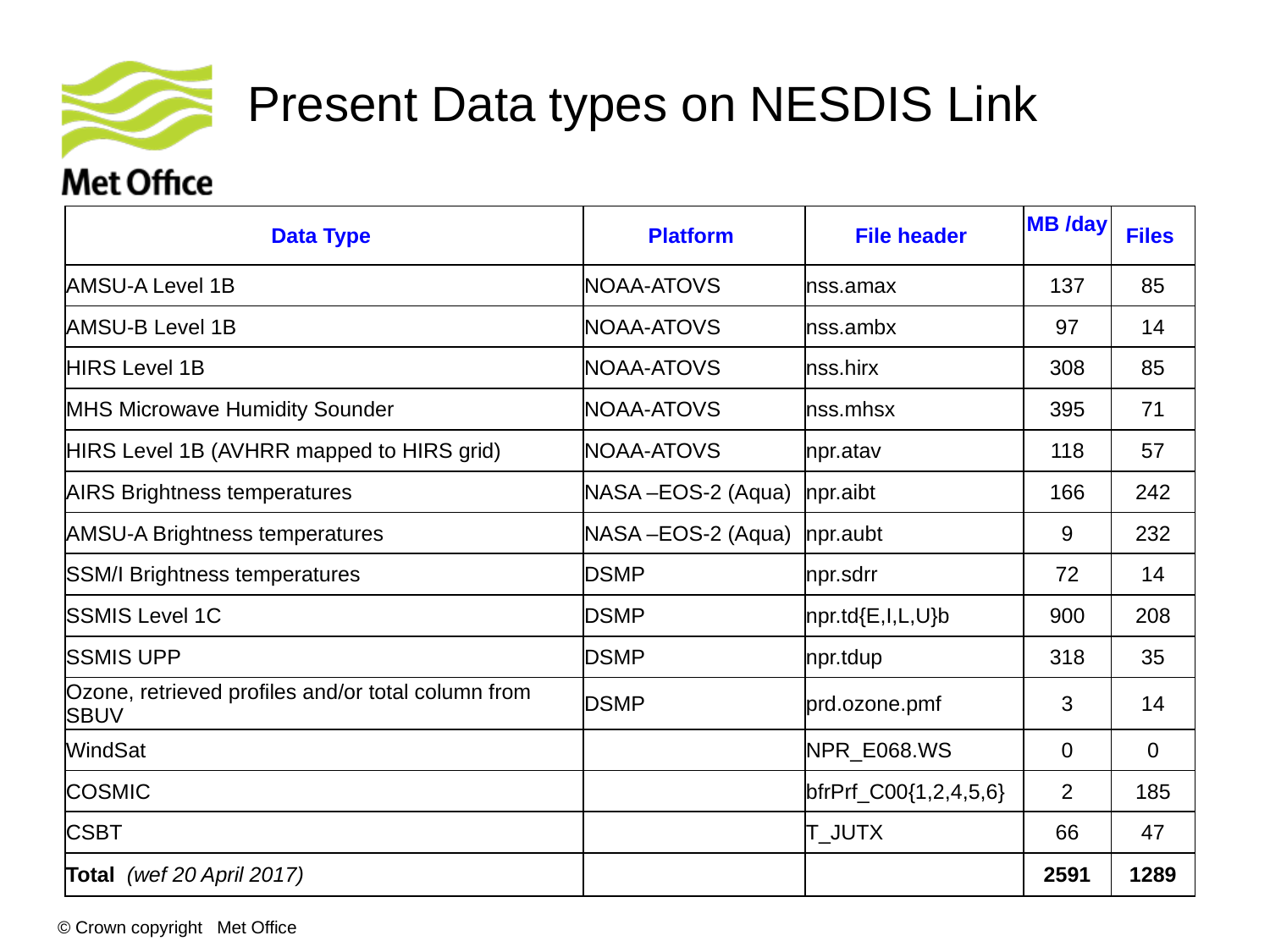

Present Data types on NESDIS Link
| Data Type | Platform | File header | MB /day | Files |
| --- | --- | --- | --- | --- |
| AMSU-A Level 1B | NOAA-ATOVS | nss.amax | 137 | 85 |
| AMSU-B Level 1B | NOAA-ATOVS | nss.ambx | 97 | 14 |
| HIRS Level 1B | NOAA-ATOVS | nss.hirx | 308 | 85 |
| MHS Microwave Humidity Sounder | NOAA-ATOVS | nss.mhsx | 395 | 71 |
| HIRS Level 1B (AVHRR mapped to HIRS grid) | NOAA-ATOVS | npr.atav | 118 | 57 |
| AIRS Brightness temperatures | NASA –EOS-2 (Aqua) | npr.aibt | 166 | 242 |
| AMSU-A Brightness temperatures | NASA –EOS-2 (Aqua) | npr.aubt | 9 | 232 |
| SSM/I Brightness temperatures | DSMP | npr.sdrr | 72 | 14 |
| SSMIS Level 1C | DSMP | npr.td{E,I,L,U}b | 900 | 208 |
| SSMIS UPP | DSMP | npr.tdup | 318 | 35 |
| Ozone, retrieved profiles and/or total column from SBUV | DSMP | prd.ozone.pmf | 3 | 14 |
| WindSat |  | NPR\_E068.WS | 0 | 0 |
| COSMIC |  | bfrPrf\_C00{1,2,4,5,6} | 2 | 185 |
| CSBT |  | T\_JUTX | 66 | 47 |
| Total (wef 20 April 2017) |  |  | 2591 | 1289 |
© Crown copyright   Met Office